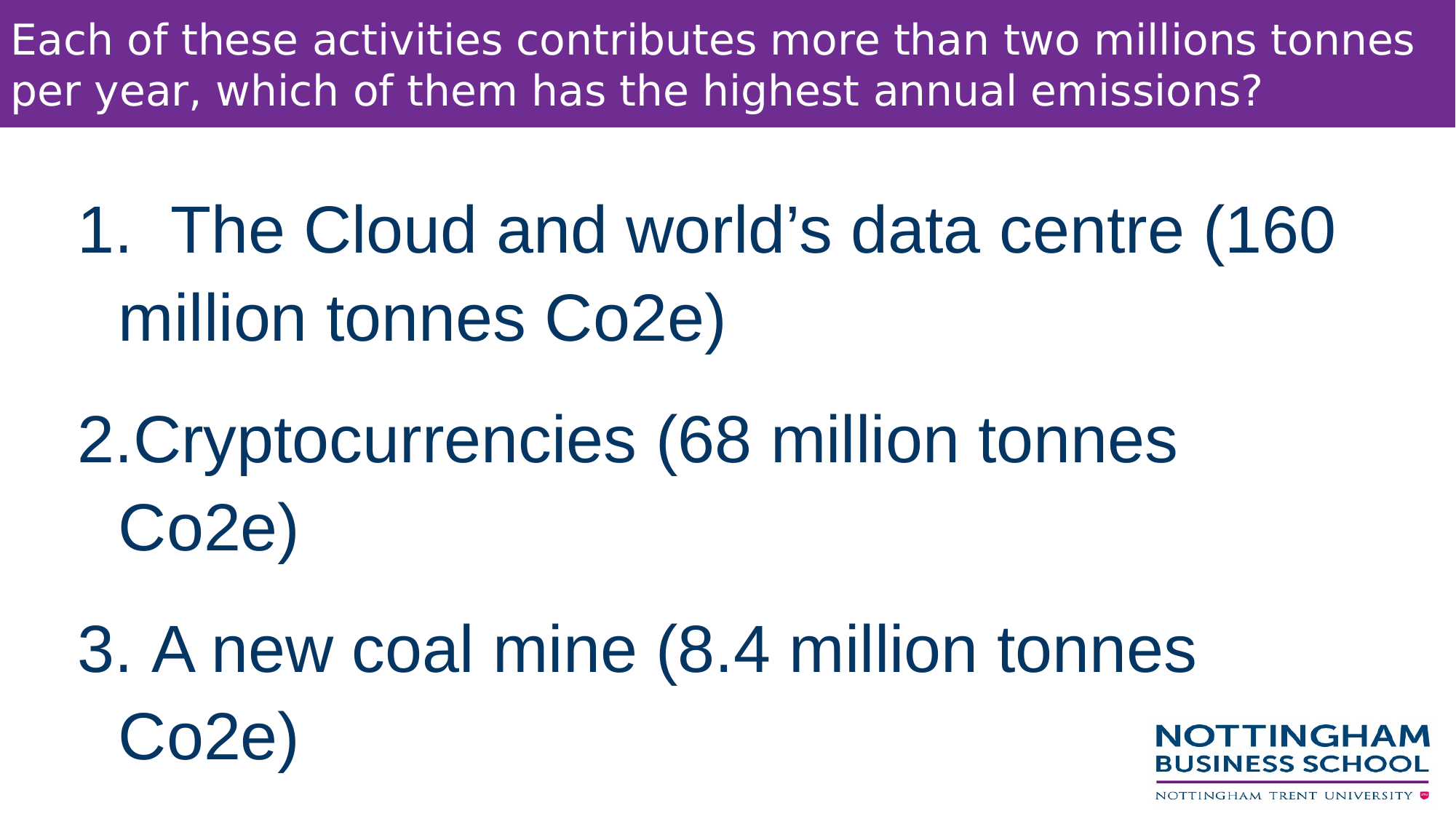

# Each of these activities contributes more than two millions tonnes per year, which of them has the highest annual emissions?
  The Cloud and world’s data centre (160 million tonnes Co2e)
Cryptocurrencies (68 million tonnes Co2e)
 A new coal mine (8.4 million tonnes Co2e)
The Football World Cup (2.2 million tonnes Co2e; 74% transport)